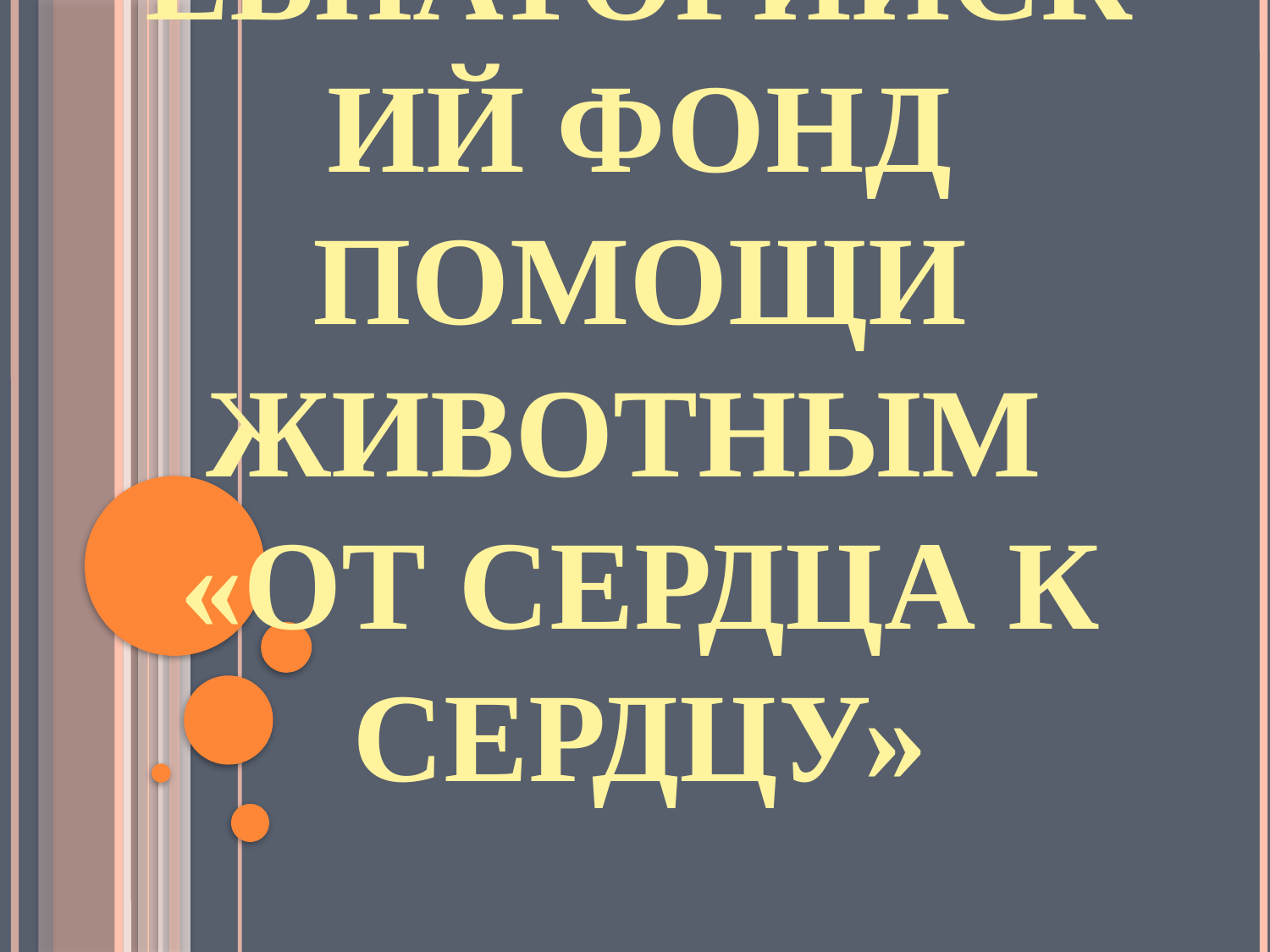

# Евпаторийский фонд помощи животным «От сердца к сердцу»